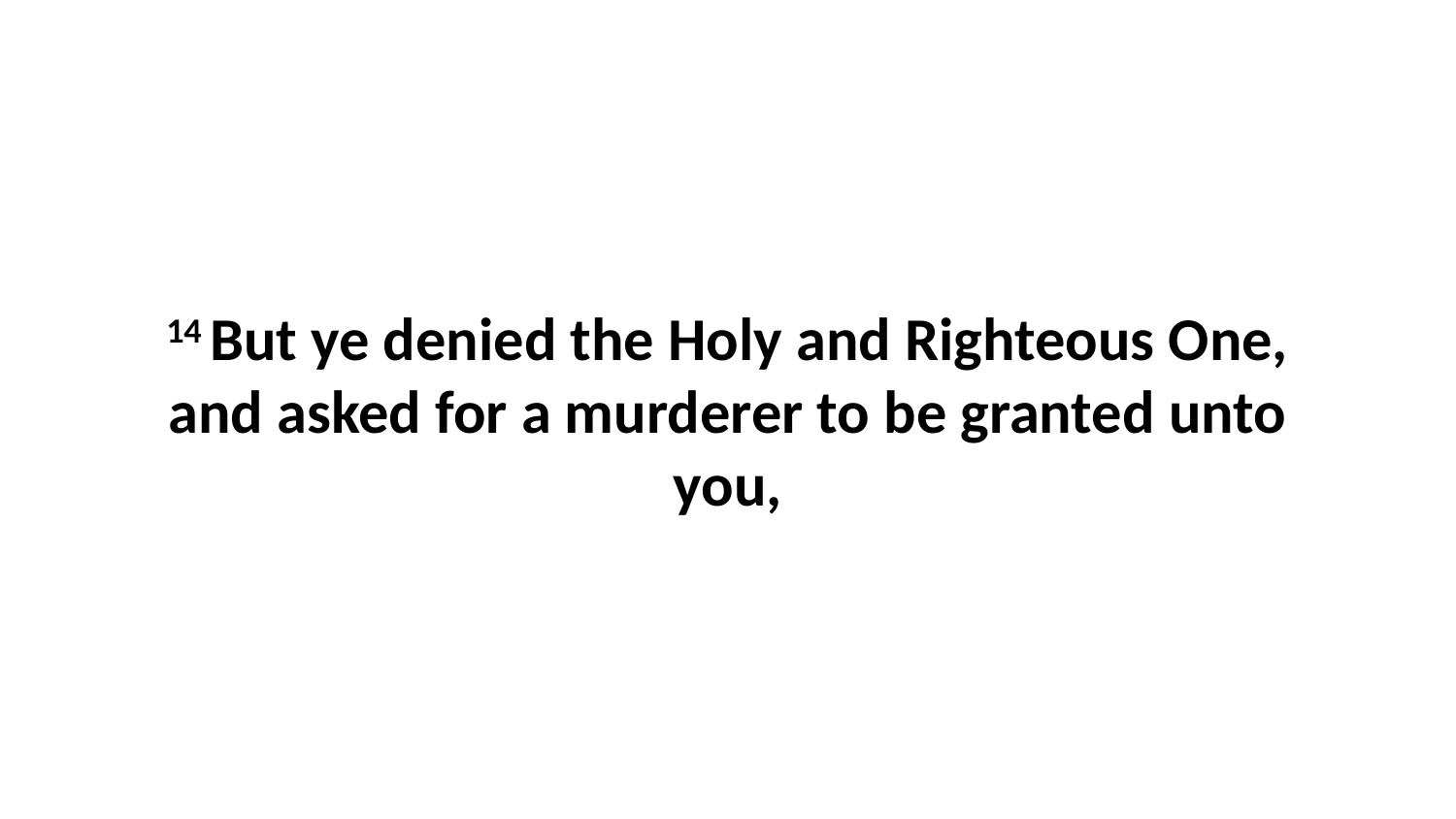

14 But ye denied the Holy and Righteous One, and asked for a murderer to be granted unto you,